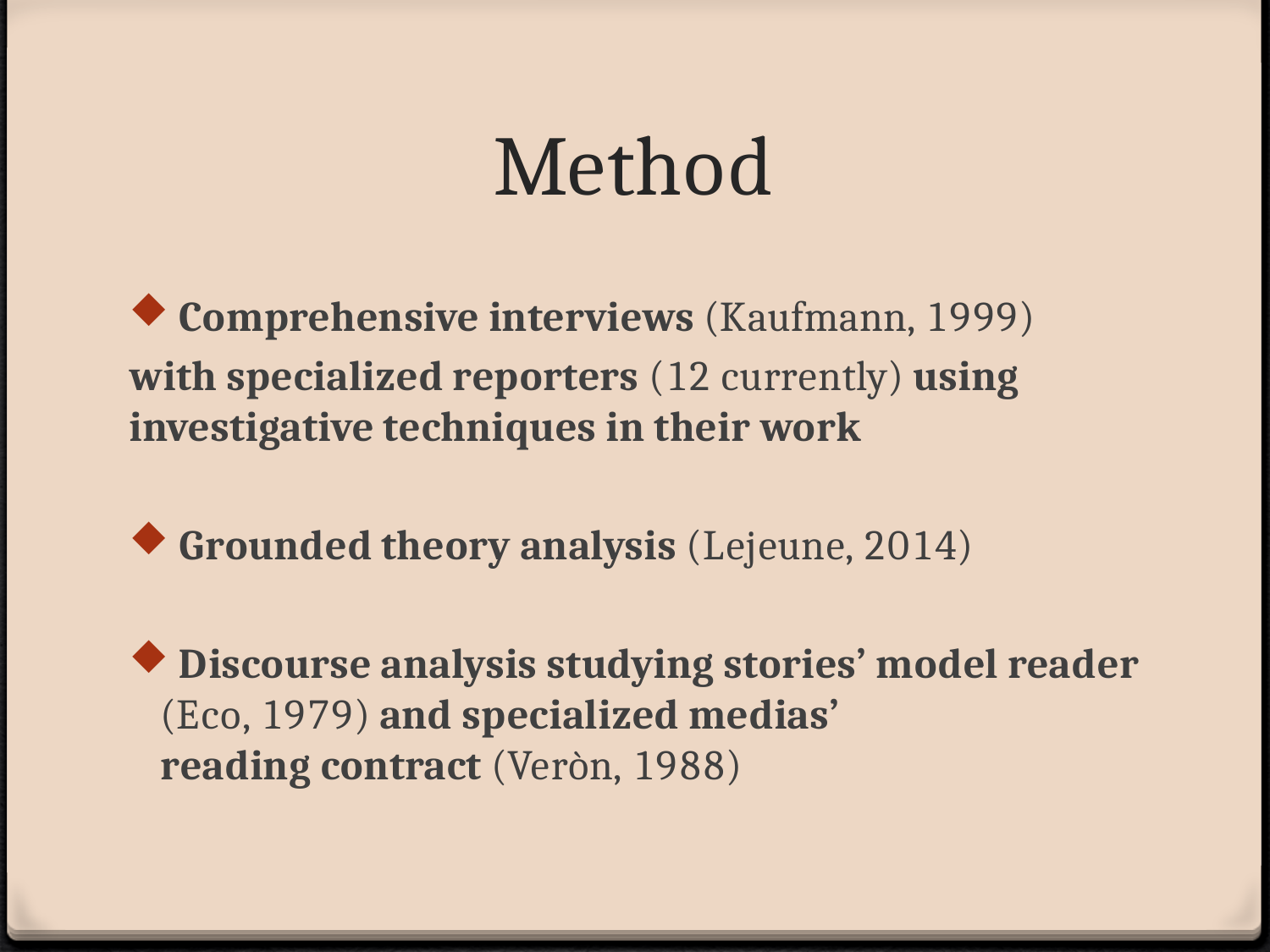

# Method
 Comprehensive interviews (Kaufmann, 1999)
with specialized reporters (12 currently) using investigative techniques in their work

 Grounded theory analysis (Lejeune, 2014)

 Discourse analysis studying stories’ model reader (Eco, 1979) and specialized medias’
reading contract (Veròn, 1988)